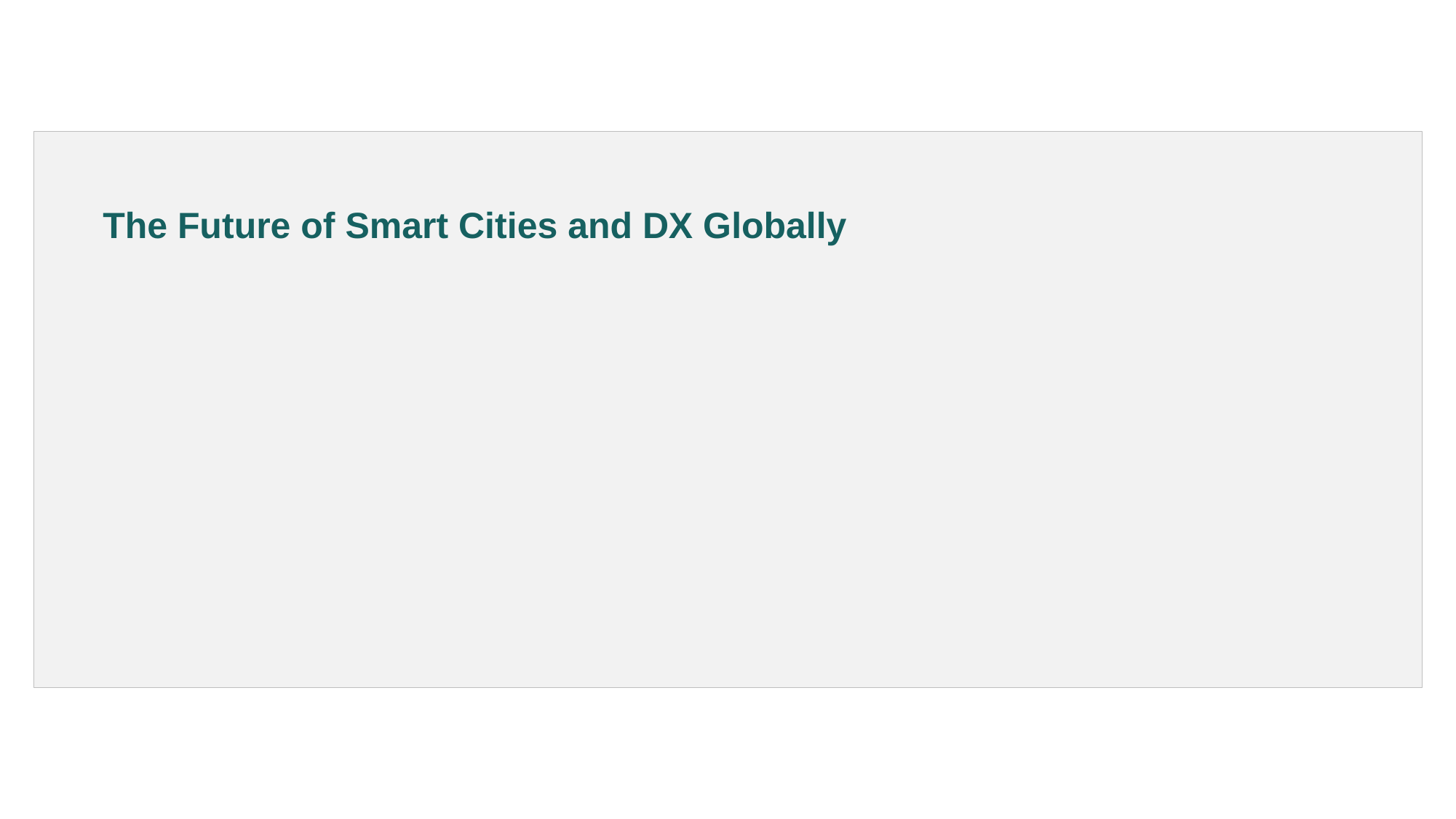

The Future of Smart Cities and DX Globally